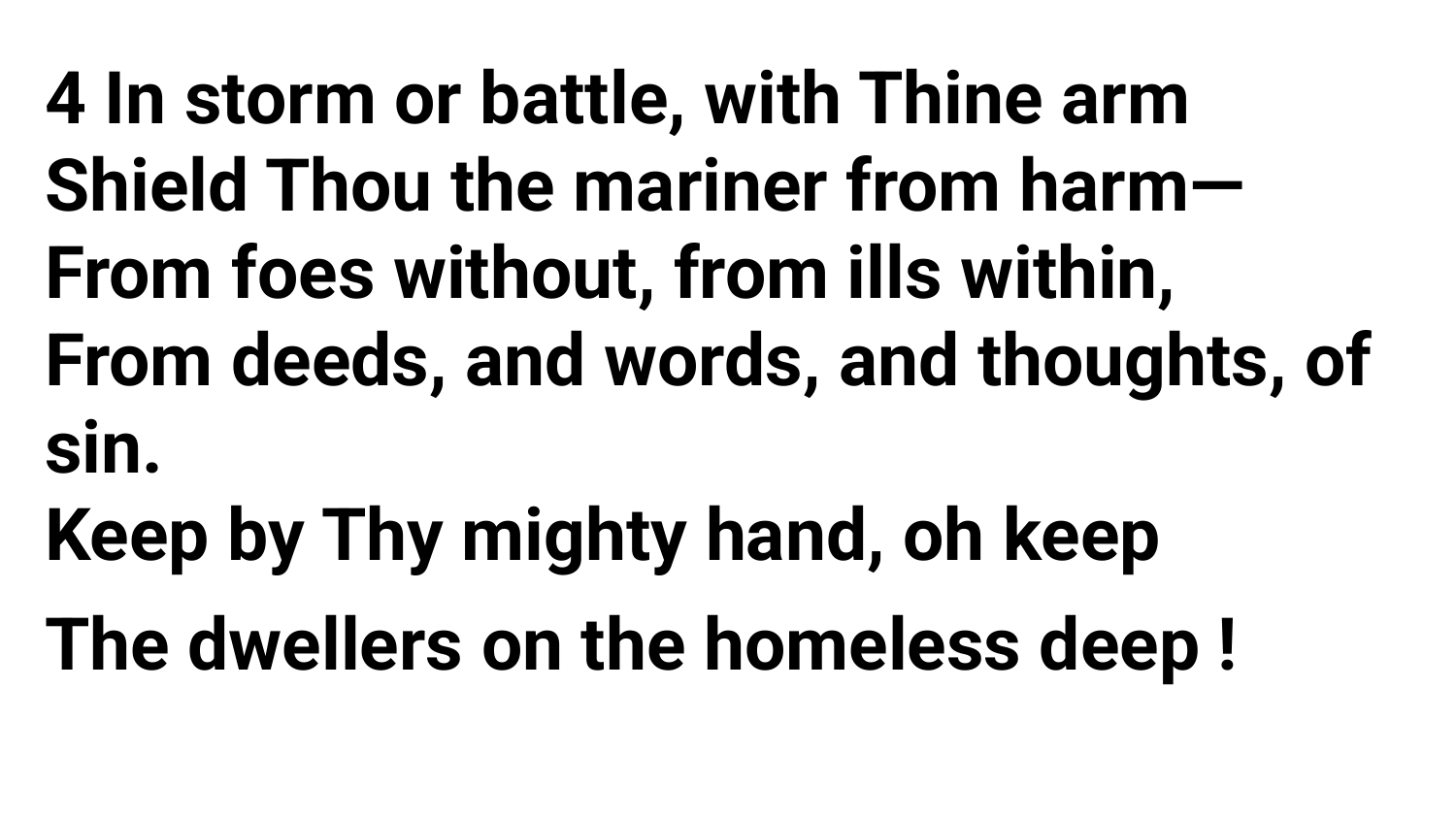

4 In storm or battle, with Thine arm
Shield Thou the mariner from harm—
From foes without, from ills within,
From deeds, and words, and thoughts, of sin.
Keep by Thy mighty hand, oh keep
The dwellers on the homeless deep !